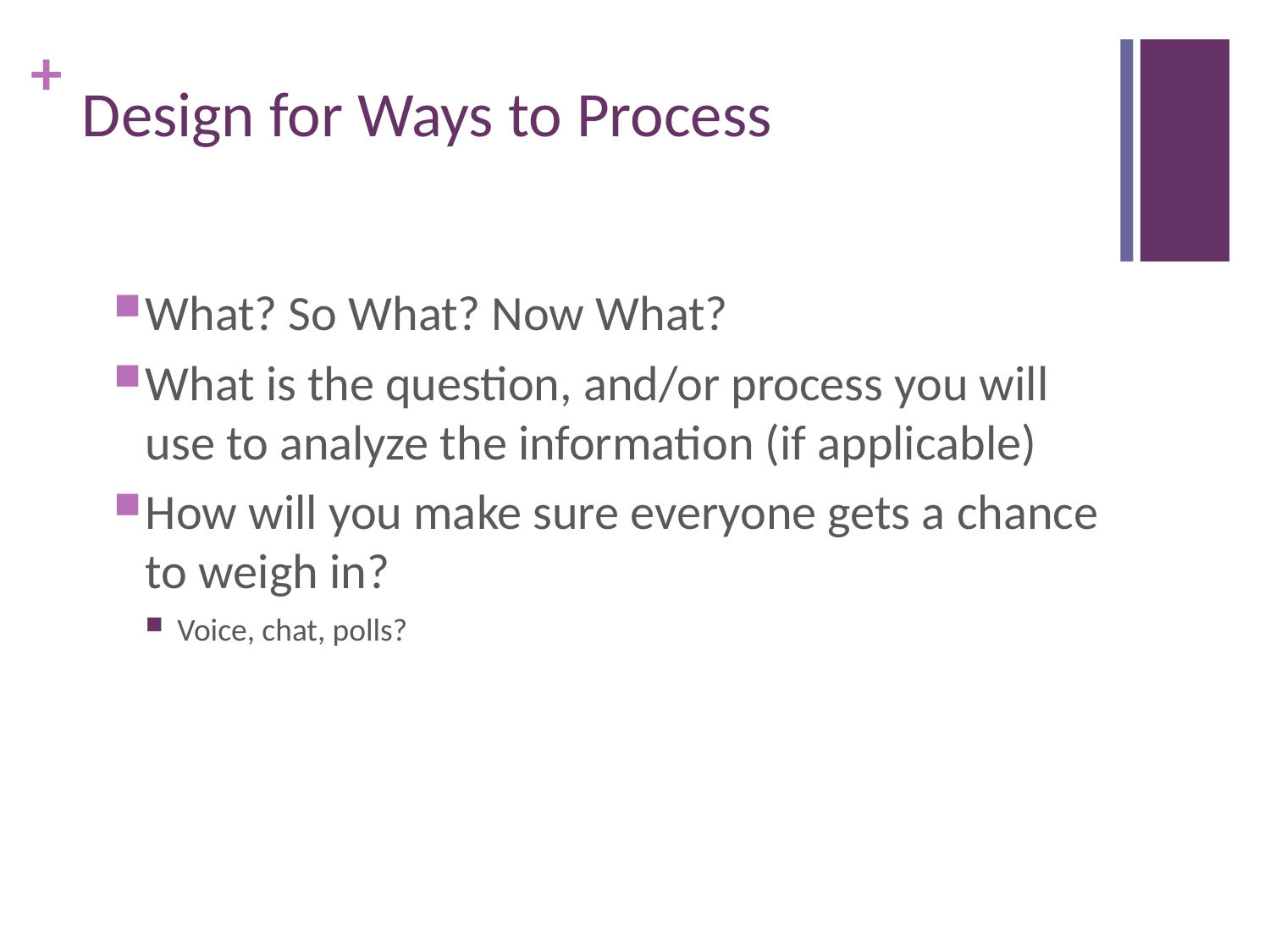

# Design for Ways to Process
What? So What? Now What?
What is the question, and/or process you will use to analyze the information (if applicable)
How will you make sure everyone gets a chance to weigh in?
Voice, chat, polls?